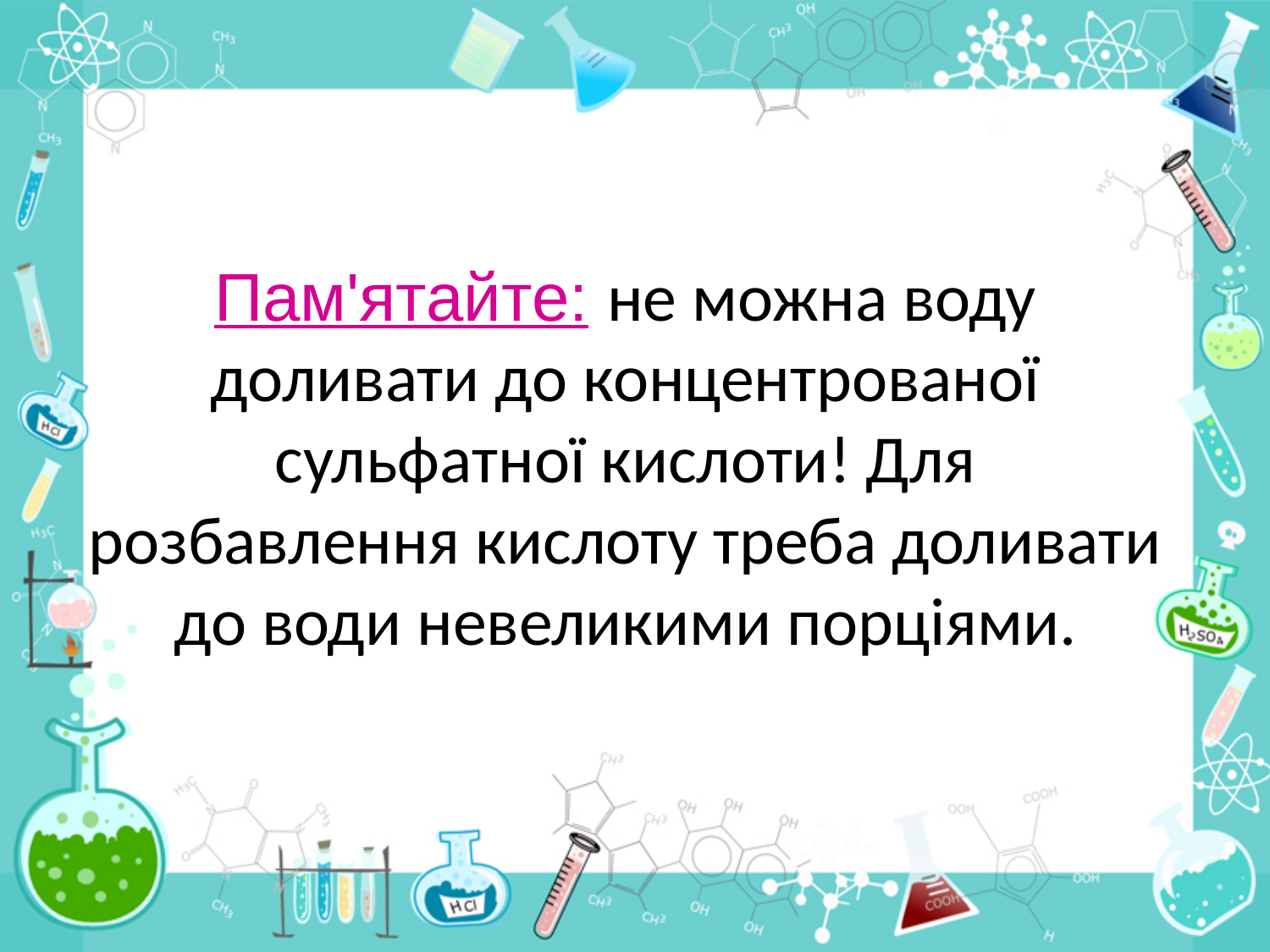

# Пам'ятайте: не можна воду доливати до концентрованої сульфатної кислоти! Для розбавлення кислоту треба доливати до води невеликими порціями.